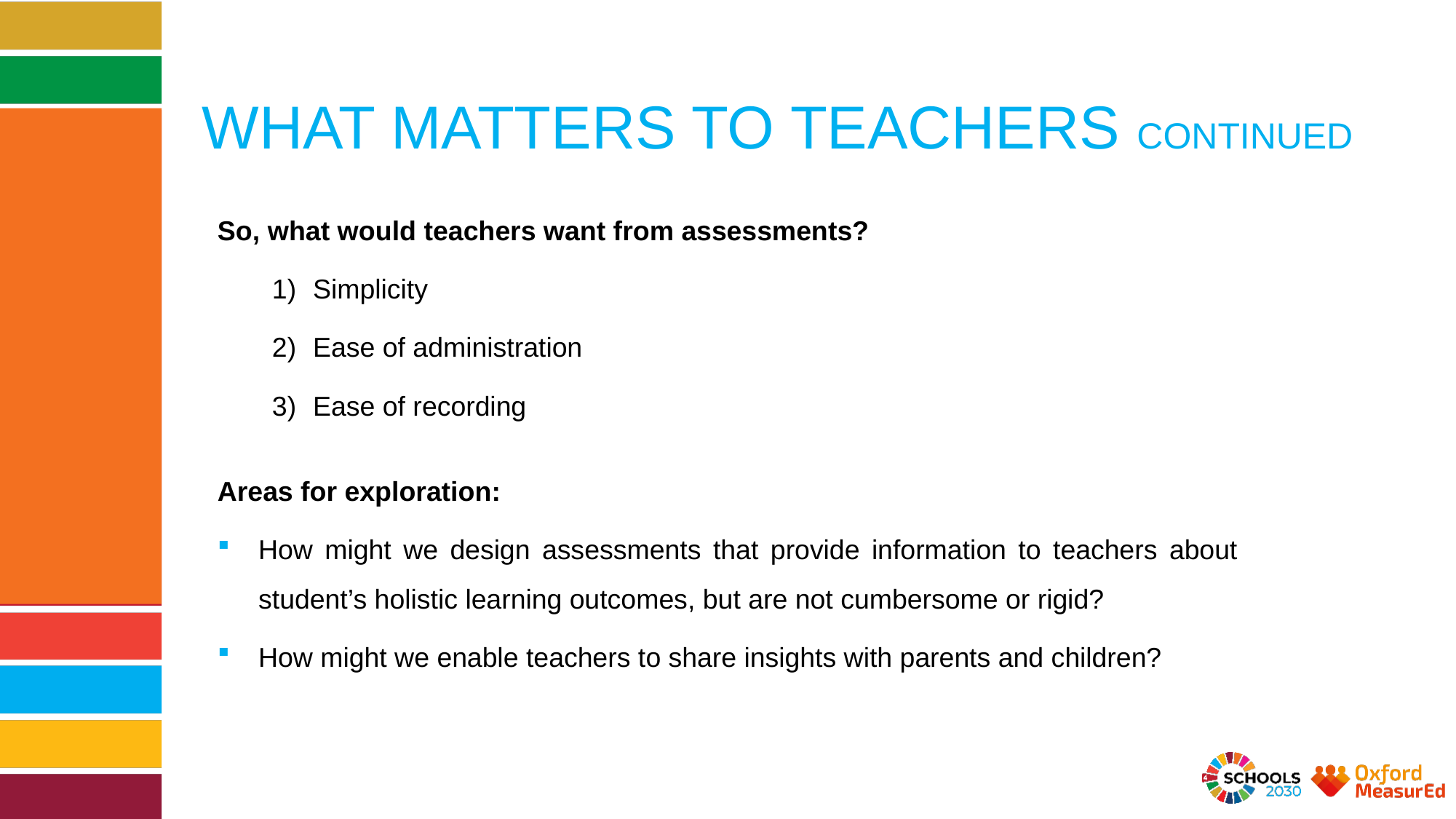

# WHAT MATTERS TO TEACHERS CONTINUED
So, what would teachers want from assessments?
Simplicity
Ease of administration
Ease of recording
Areas for exploration:
How might we design assessments that provide information to teachers about student’s holistic learning outcomes, but are not cumbersome or rigid?
How might we enable teachers to share insights with parents and children?